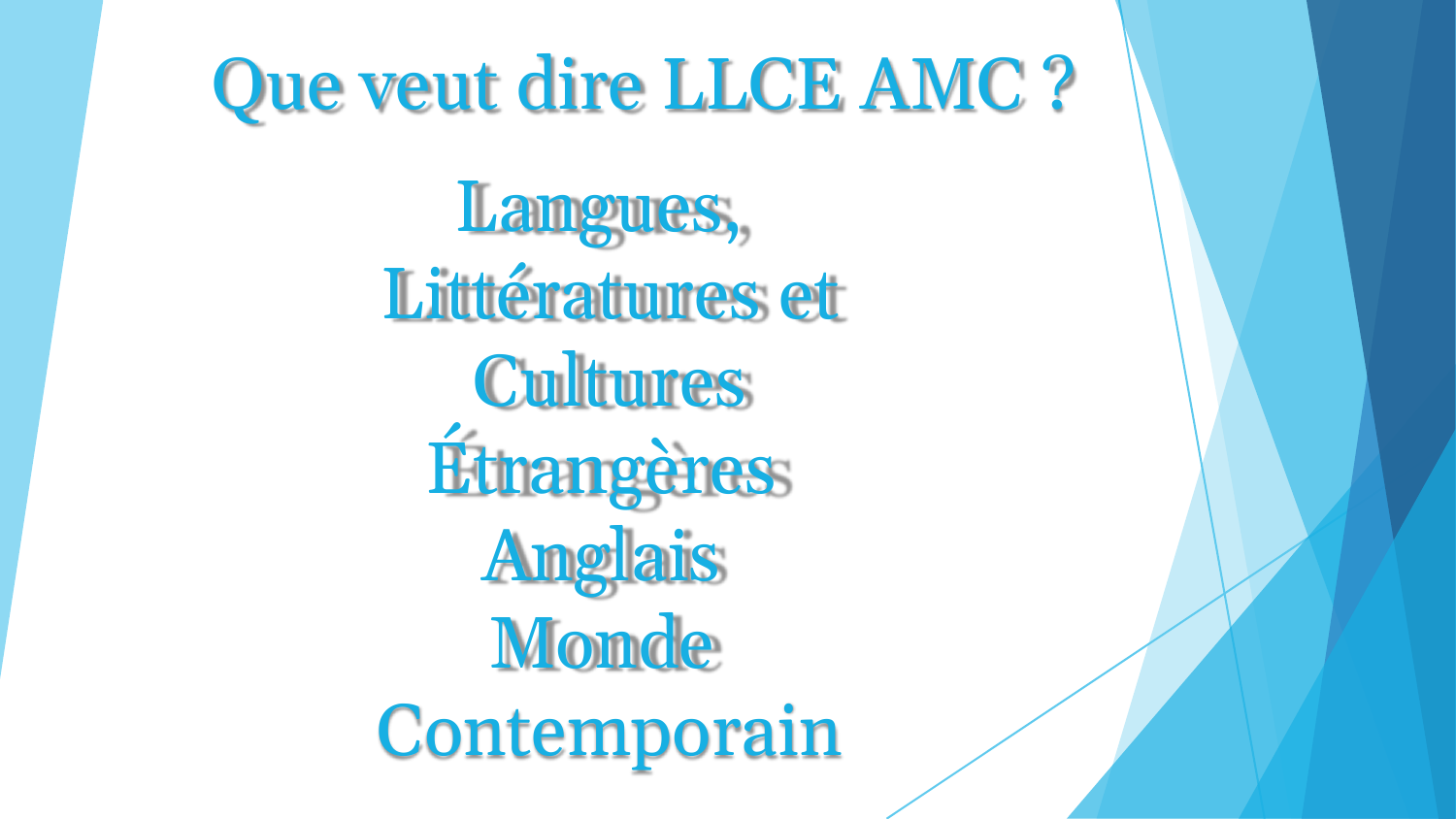

Que veut dire LLCE AMC ?
Langues,  Littératures et  Cultures  Étrangères  Anglais  Monde  Contemporain